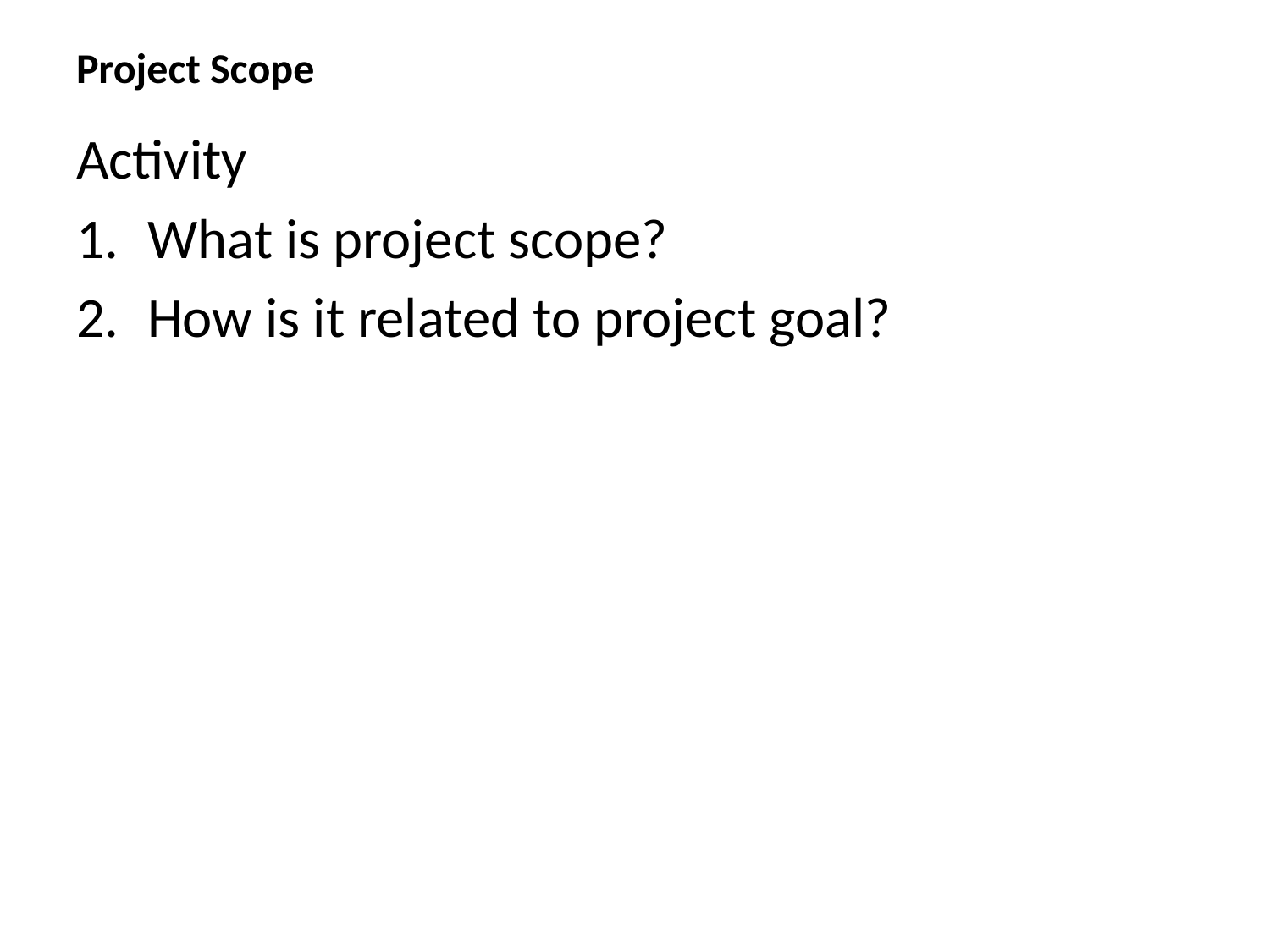

# Project Scope
Activity
What is project scope?
How is it related to project goal?